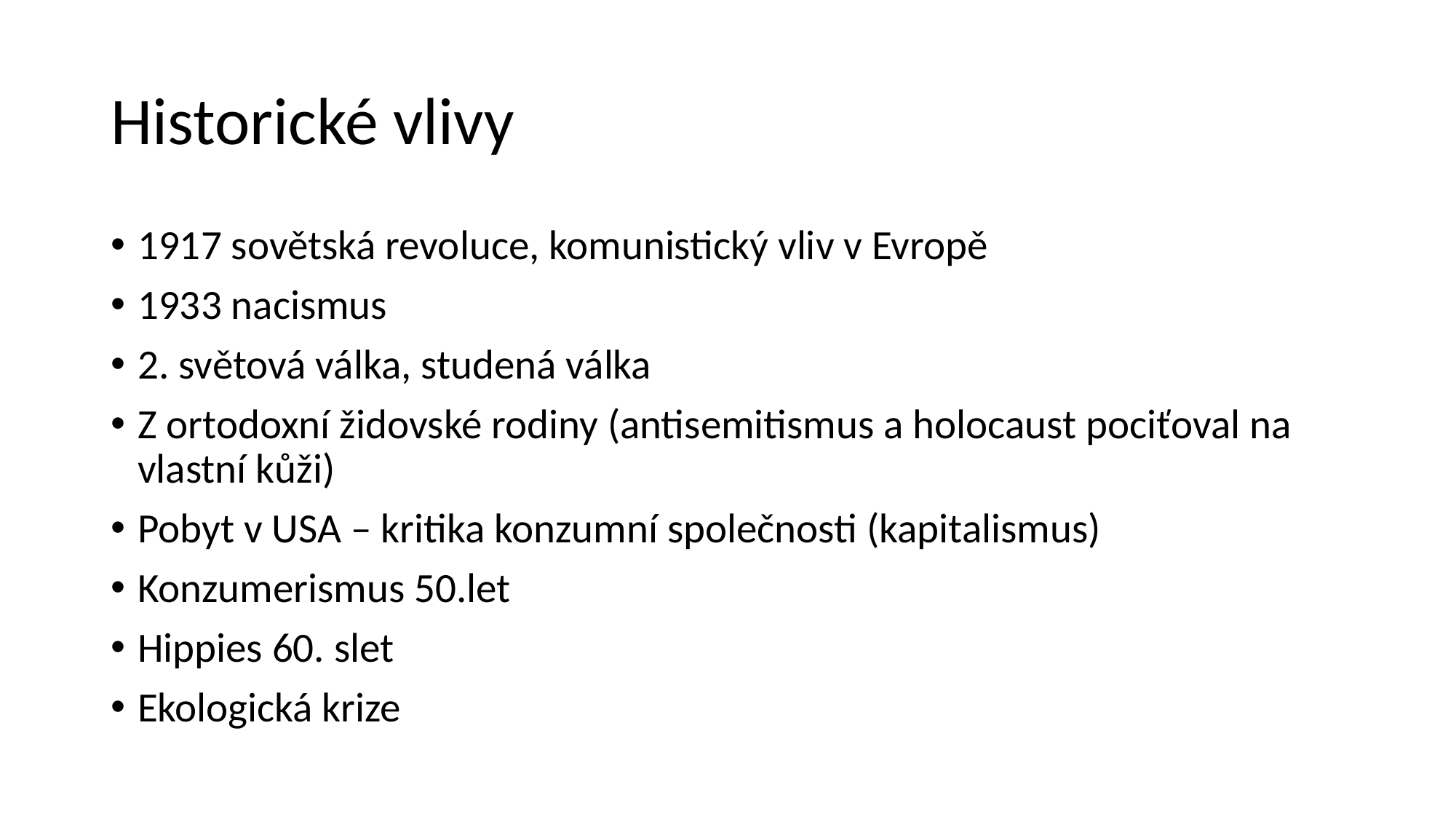

# Historické vlivy
1917 sovětská revoluce, komunistický vliv v Evropě
1933 nacismus
2. světová válka, studená válka
Z ortodoxní židovské rodiny (antisemitismus a holocaust pociťoval na vlastní kůži)
Pobyt v USA – kritika konzumní společnosti (kapitalismus)
Konzumerismus 50.let
Hippies 60. slet
Ekologická krize